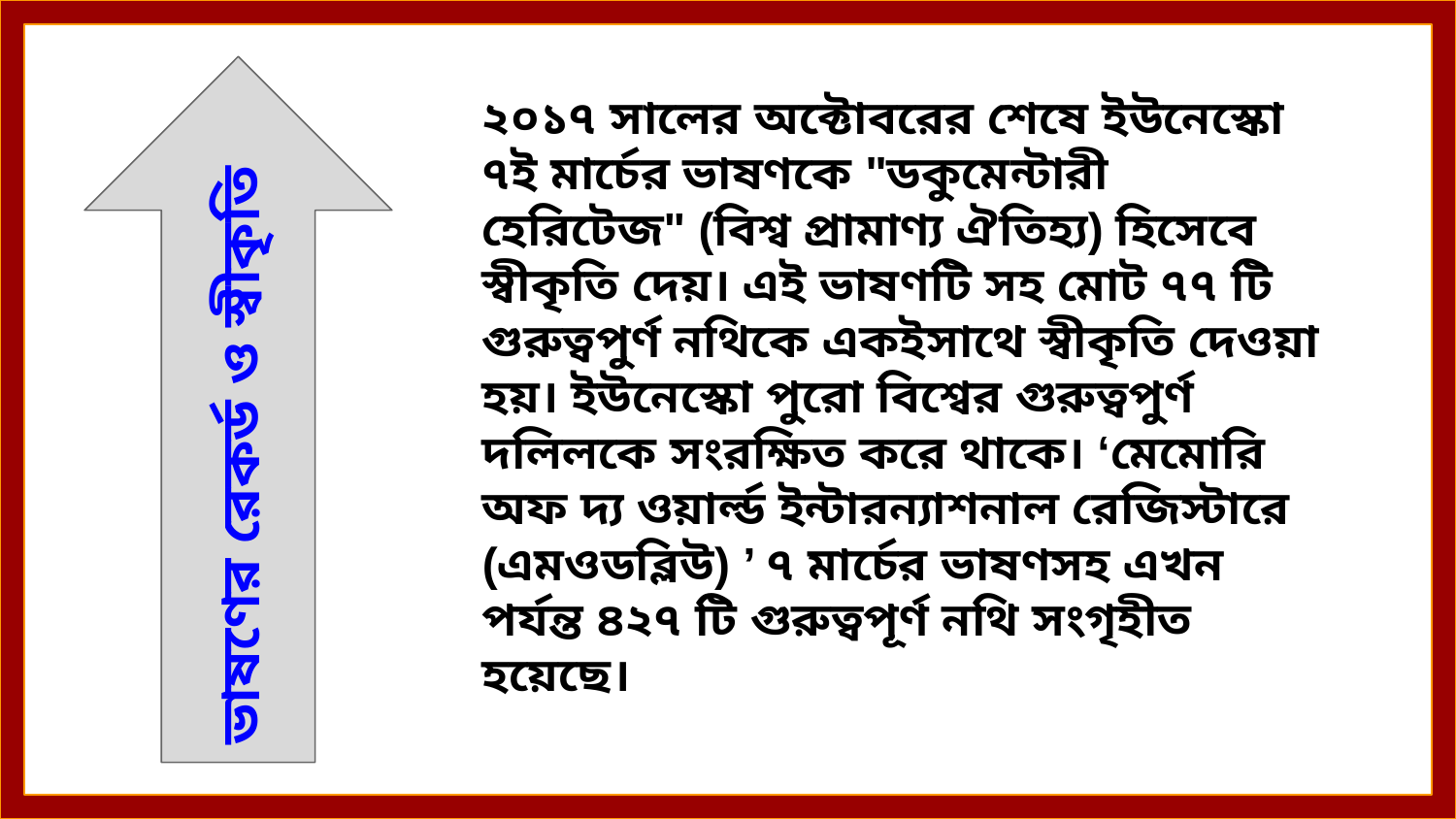

২০১৭ সালের অক্টোবরের শেষে ইউনেস্কো ৭ই মার্চের ভাষণকে "ডকুমেন্টারী হেরিটেজ" (বিশ্ব প্রামাণ্য ঐতিহ্য) হিসেবে স্বীকৃতি দেয়। এই ভাষণটি সহ মোট ৭৭ টি গুরুত্বপুর্ণ নথিকে একইসাথে স্বীকৃতি দেওয়া হয়। ইউনেস্কো পুরো বিশ্বের গুরুত্বপুর্ণ দলিলকে সংরক্ষিত করে থাকে। ‘মেমোরি অফ দ্য ওয়ার্ল্ড ইন্টারন্যাশনাল রেজিস্টারে (এমওডব্লিউ) ’ ৭ মার্চের ভাষণসহ এখন পর্যন্ত ৪২৭ টি গুরুত্বপূর্ণ নথি সংগৃহীত হয়েছে।
ভাষণের রেকর্ড ও স্বীকৃতি